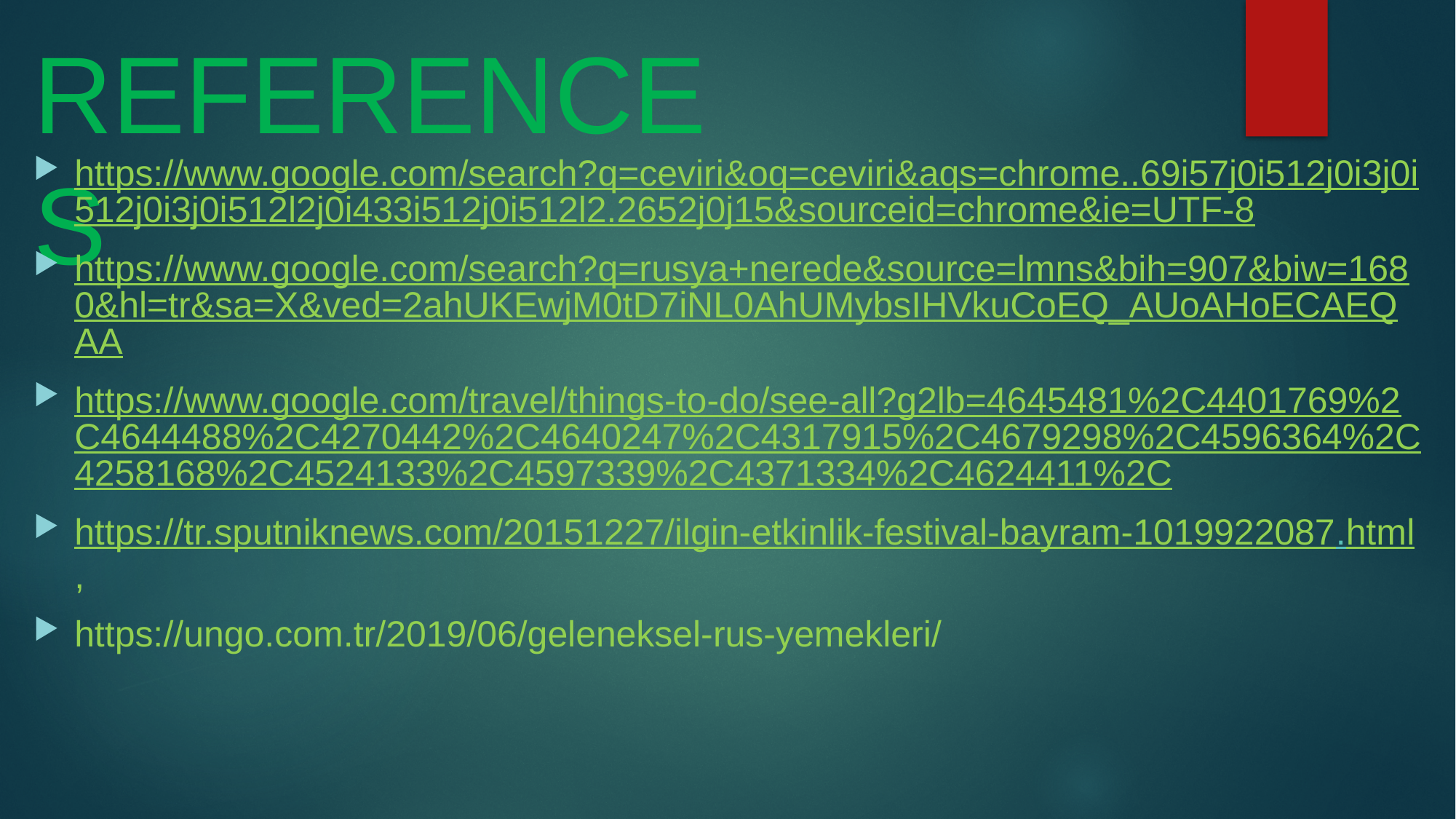

# REFERENCES
https://www.google.com/search?q=ceviri&oq=ceviri&aqs=chrome..69i57j0i512j0i3j0i512j0i3j0i512l2j0i433i512j0i512l2.2652j0j15&sourceid=chrome&ie=UTF-8
https://www.google.com/search?q=rusya+nerede&source=lmns&bih=907&biw=1680&hl=tr&sa=X&ved=2ahUKEwjM0tD7iNL0AhUMybsIHVkuCoEQ_AUoAHoECAEQAA
https://www.google.com/travel/things-to-do/see-all?g2lb=4645481%2C4401769%2C4644488%2C4270442%2C4640247%2C4317915%2C4679298%2C4596364%2C4258168%2C4524133%2C4597339%2C4371334%2C4624411%2C
https://tr.sputniknews.com/20151227/ilgin-etkinlik-festival-bayram-1019922087.html,
https://ungo.com.tr/2019/06/geleneksel-rus-yemekleri/